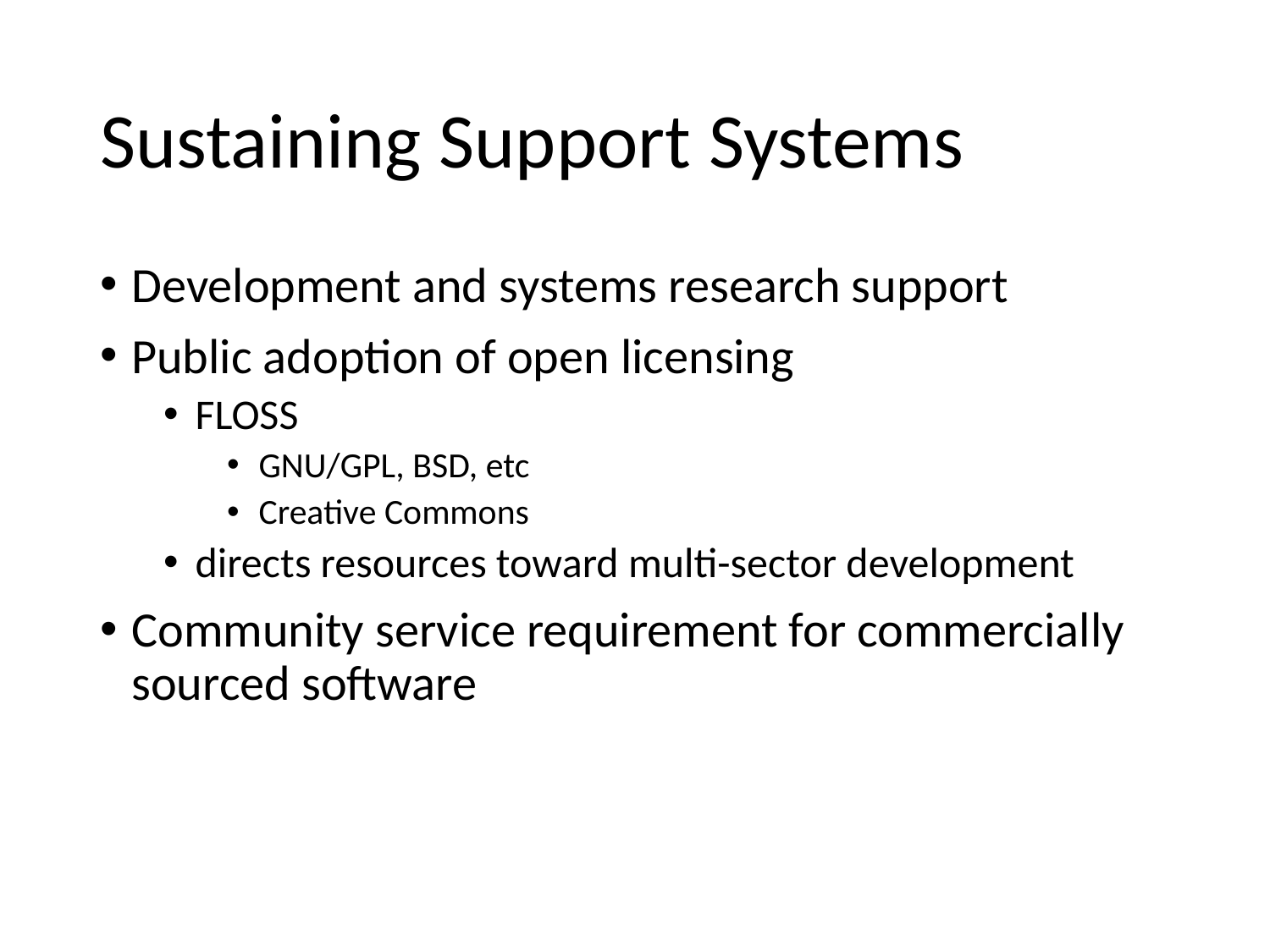

# Sustaining Support Systems
Development and systems research support
Public adoption of open licensing
FLOSS
GNU/GPL, BSD, etc
Creative Commons
directs resources toward multi-sector development
Community service requirement for commercially sourced software